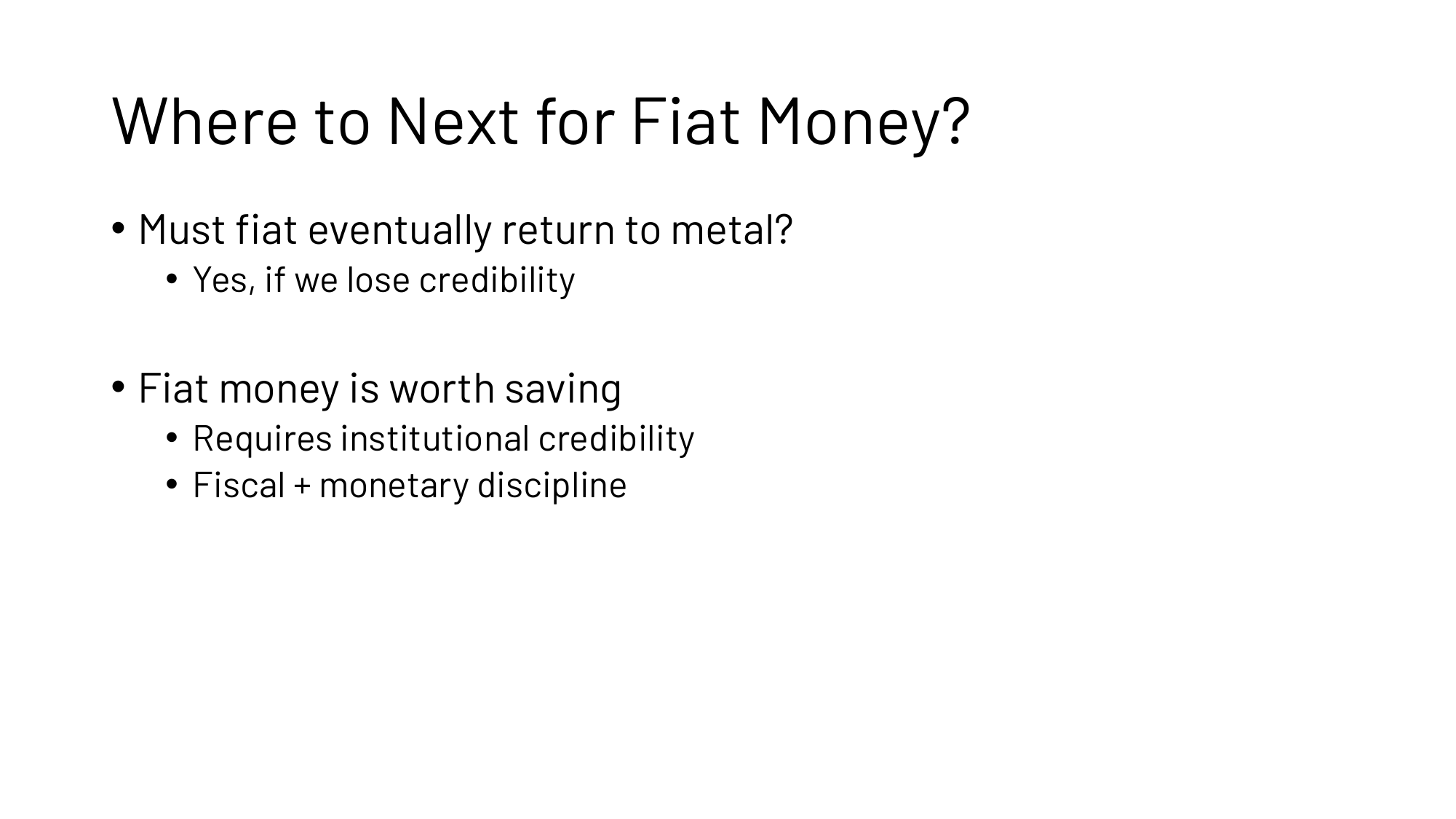

# Where to Next for Fiat Money?
Must fiat eventually return to metal?
Yes, if we lose credibility

Fiat money is worth saving
Requires institutional credibility
Fiscal + monetary discipline